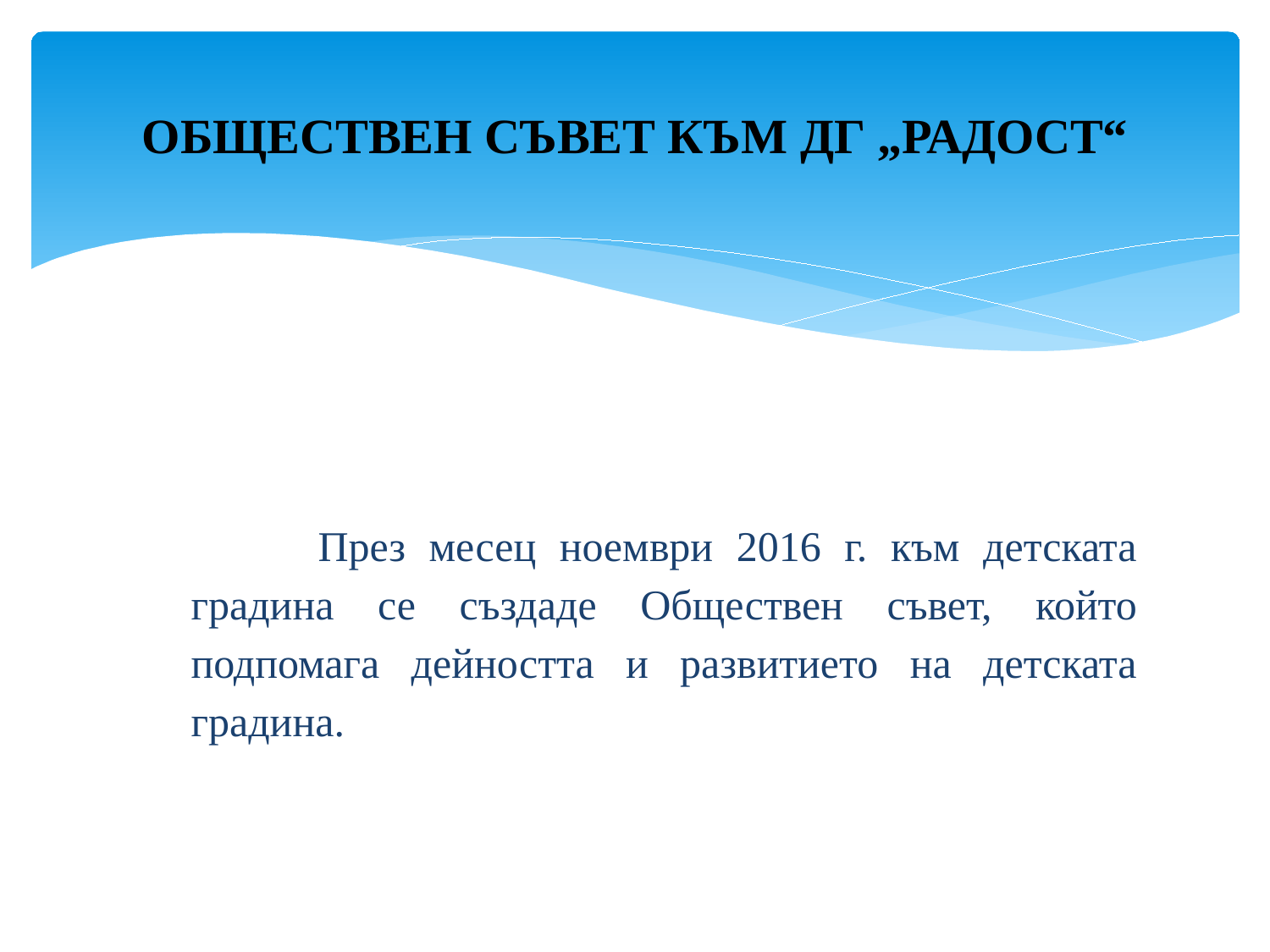

# ОБЩЕСТВЕН СЪВЕТ КЪМ ДГ „РАДОСТ“

	През месец ноември 2016 г. към детската градина се създаде Обществен съвет, който подпомага дейността и развитието на детската градина.